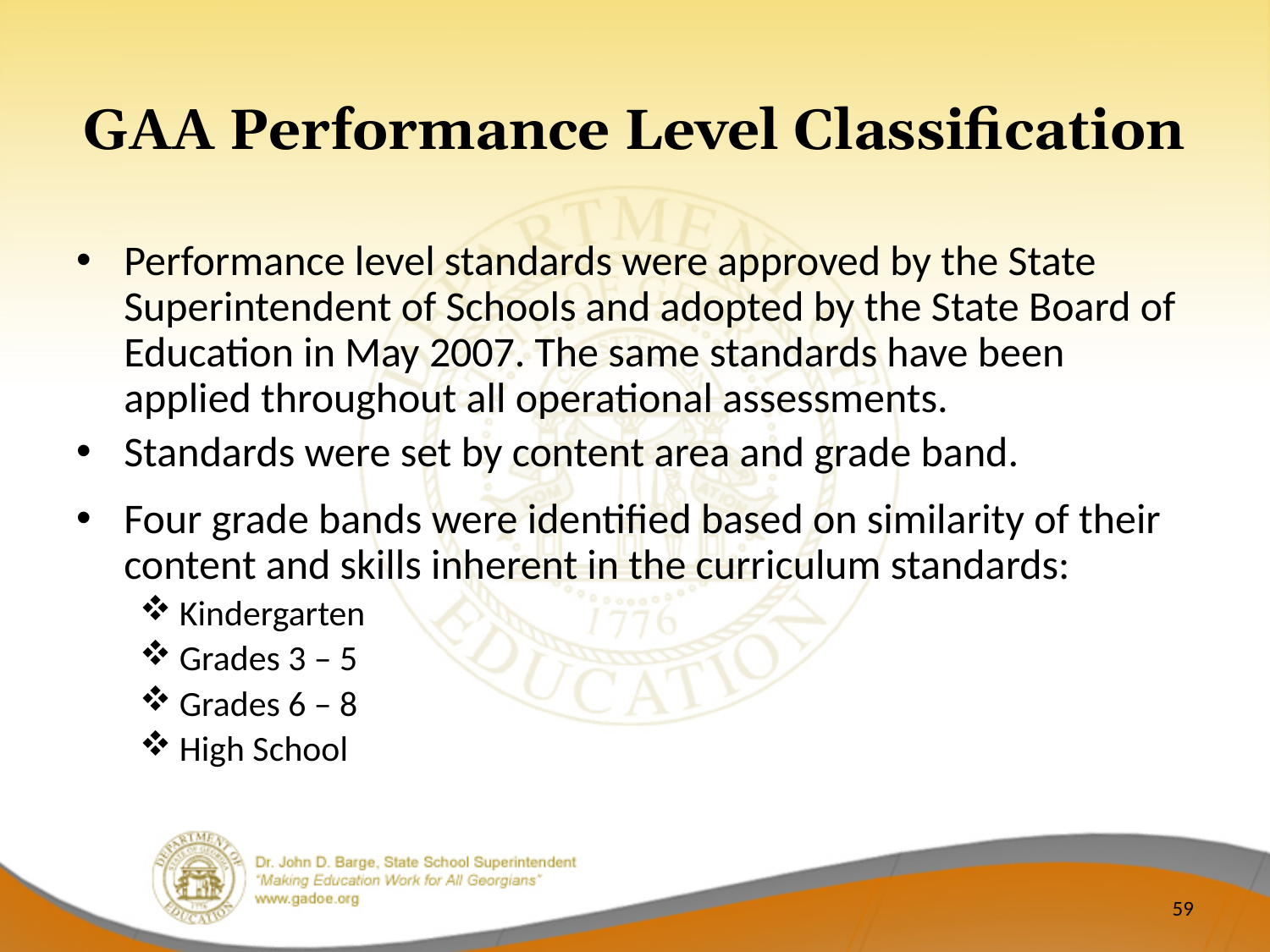

GAA Performance Level Classification
Performance level standards were approved by the State Superintendent of Schools and adopted by the State Board of Education in May 2007. The same standards have been applied throughout all operational assessments.
Standards were set by content area and grade band.
Four grade bands were identified based on similarity of their content and skills inherent in the curriculum standards:
Kindergarten
Grades 3 – 5
Grades 6 – 8
High School

59